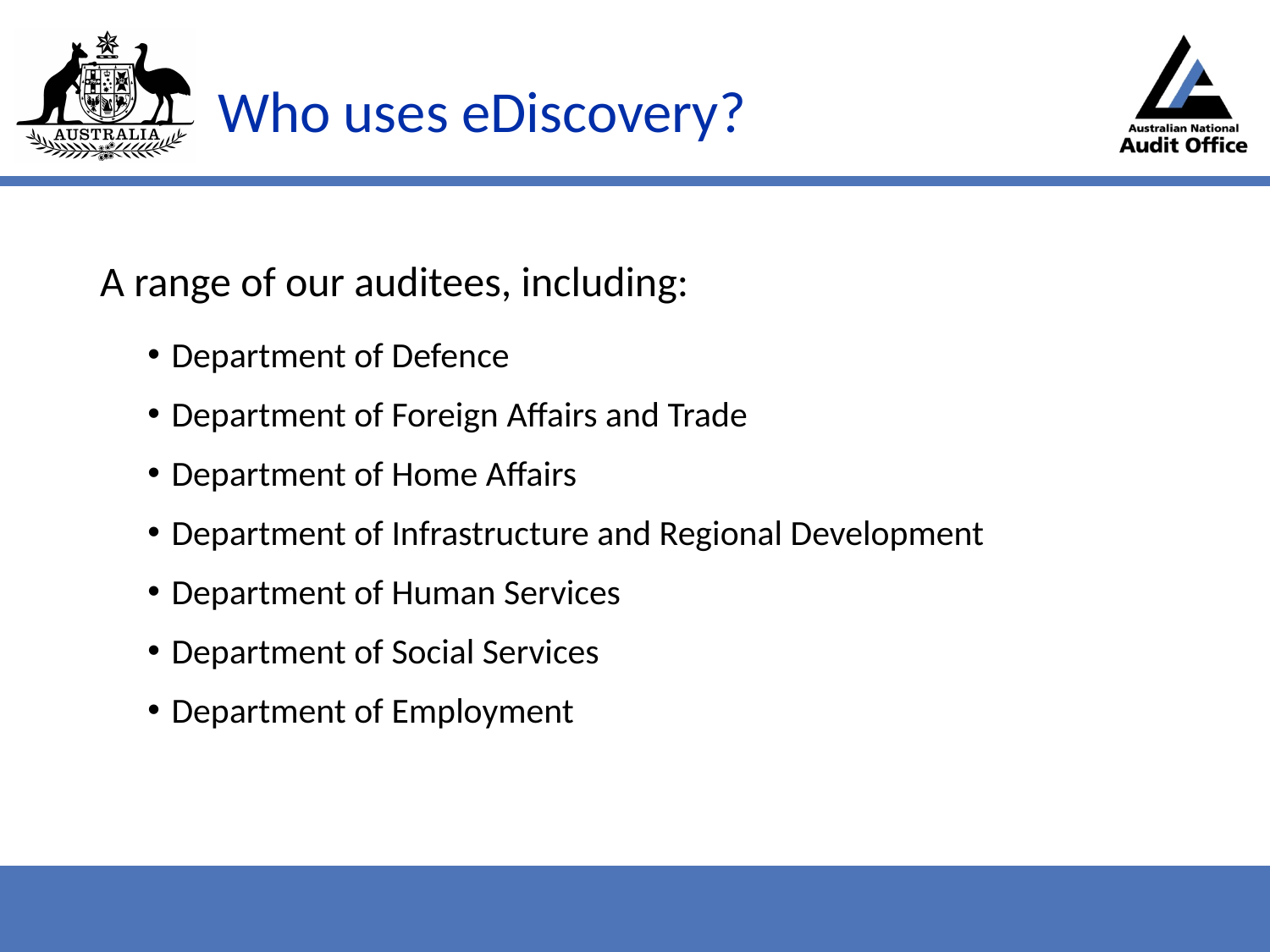

# Who uses eDiscovery?
A range of our auditees, including:
Department of Defence
Department of Foreign Affairs and Trade
Department of Home Affairs
Department of Infrastructure and Regional Development
Department of Human Services
Department of Social Services
Department of Employment